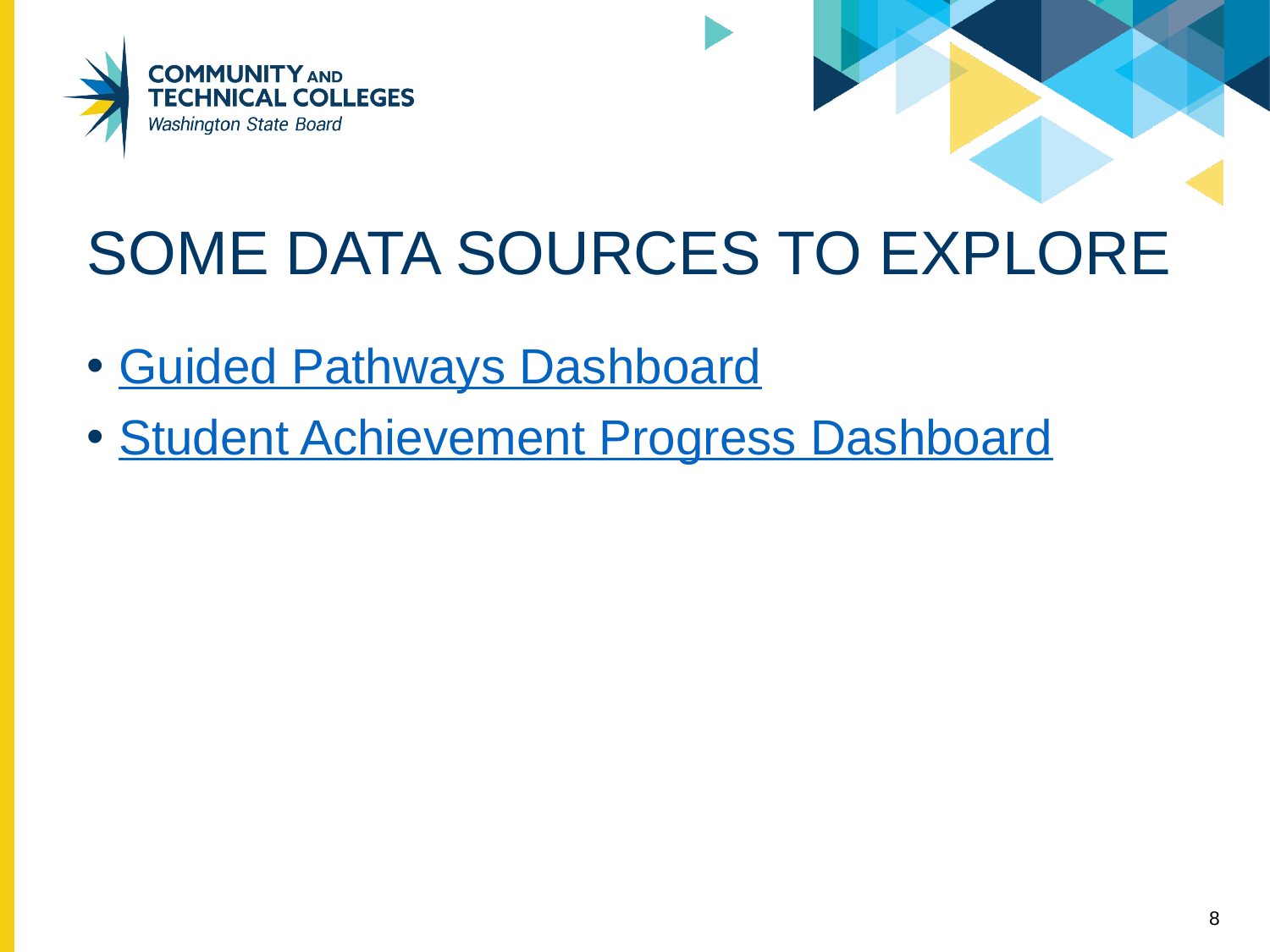

# Some Data Sources to Explore
Guided Pathways Dashboard
Student Achievement Progress Dashboard
8